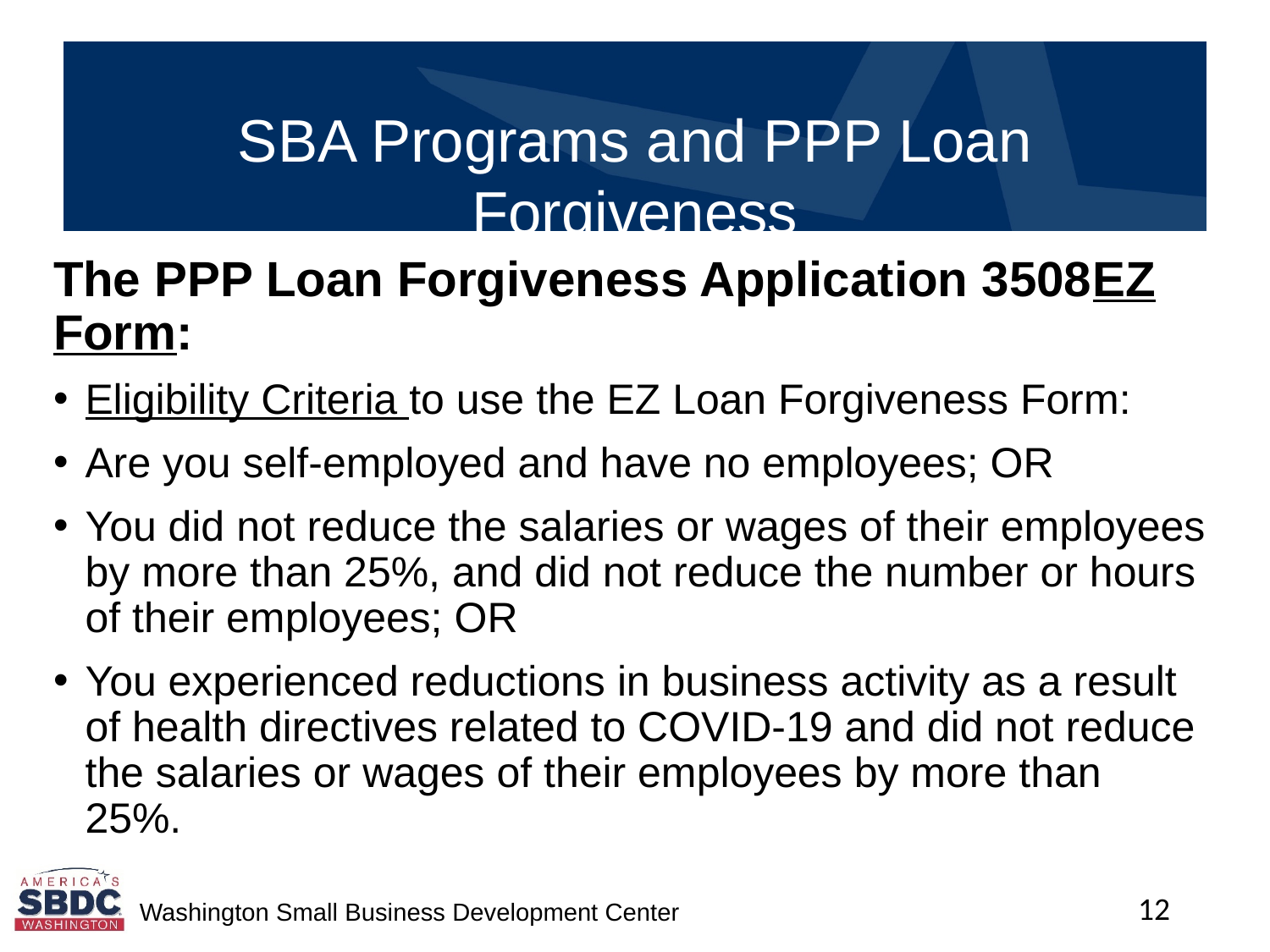

The PPP Loan Forgiveness Application 3508EZ Form:
Eligibility Criteria to use the EZ Loan Forgiveness Form:
Are you self-employed and have no employees; OR
You did not reduce the salaries or wages of their employees by more than 25%, and did not reduce the number or hours of their employees; OR
You experienced reductions in business activity as a result of health directives related to COVID-19 and did not reduce the salaries or wages of their employees by more than 25%.
12